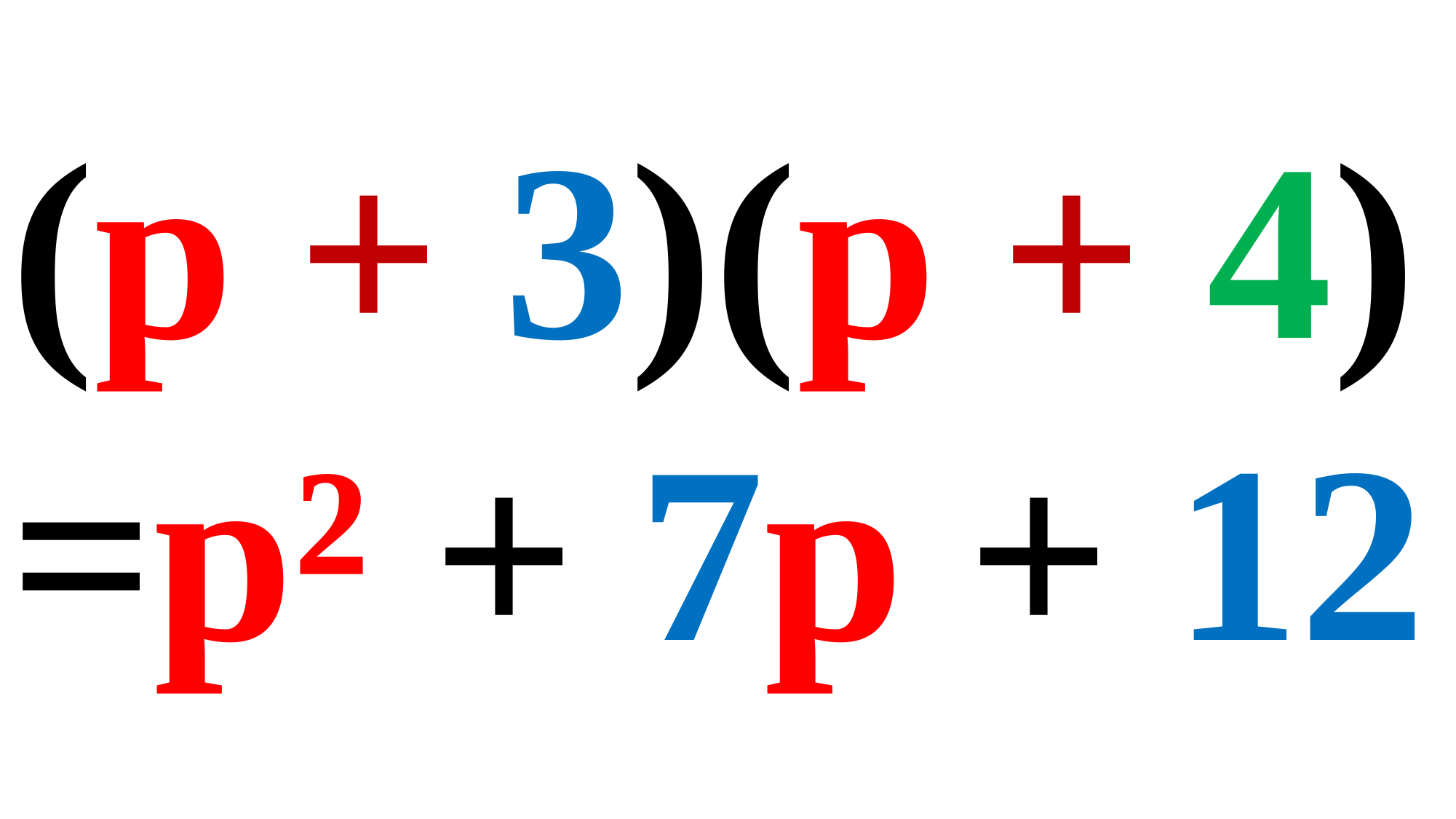

(p + 3)(p + 4)
=p² + 7p + 12